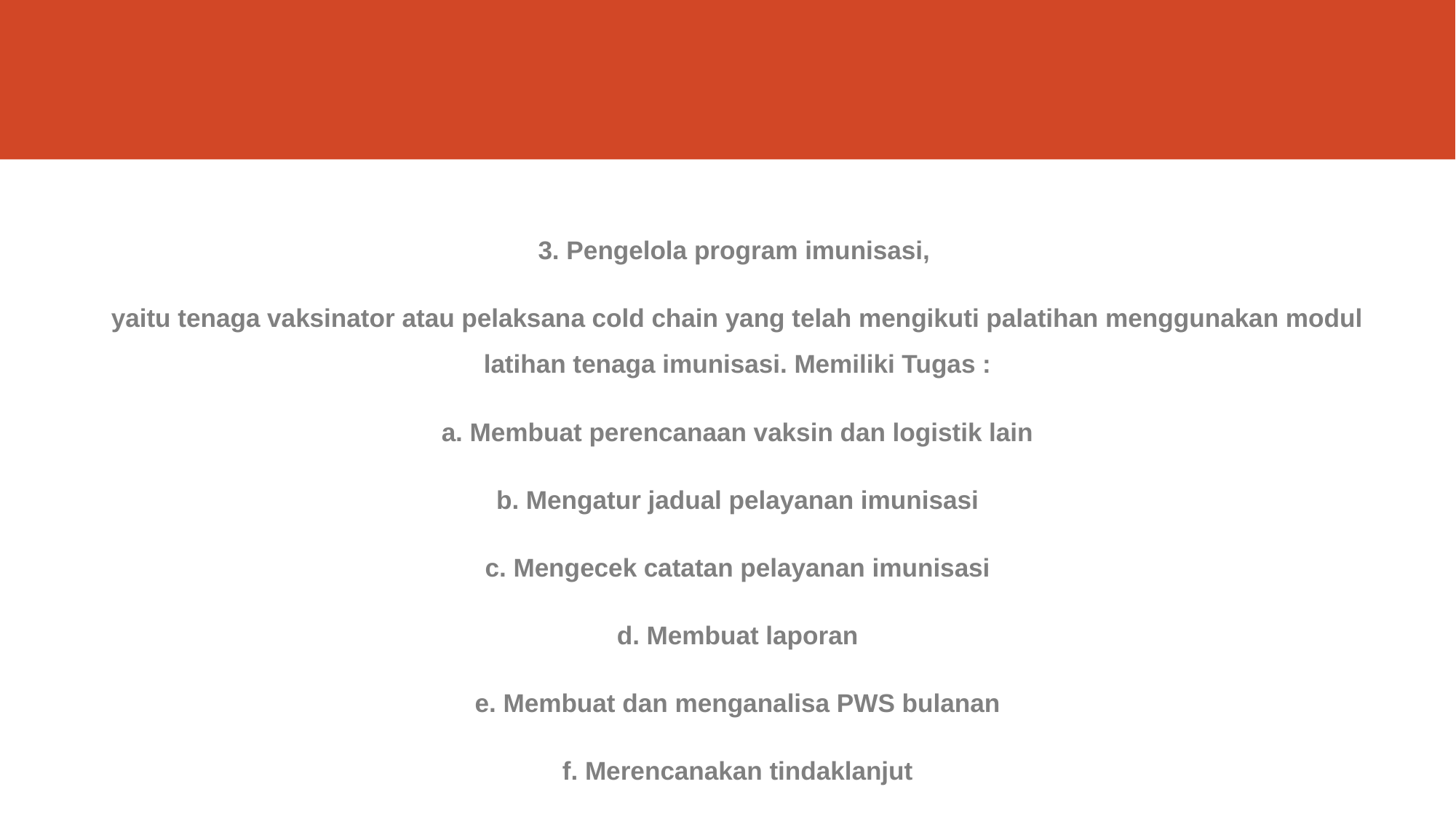

3. Pengelola program imunisasi,
yaitu tenaga vaksinator atau pelaksana cold chain yang telah mengikuti palatihan menggunakan modul latihan tenaga imunisasi. Memiliki Tugas :
a. Membuat perencanaan vaksin dan logistik lain
b. Mengatur jadual pelayanan imunisasi
c. Mengecek catatan pelayanan imunisasi
d. Membuat laporan
e. Membuat dan menganalisa PWS bulanan
f. Merencanakan tindaklanjut